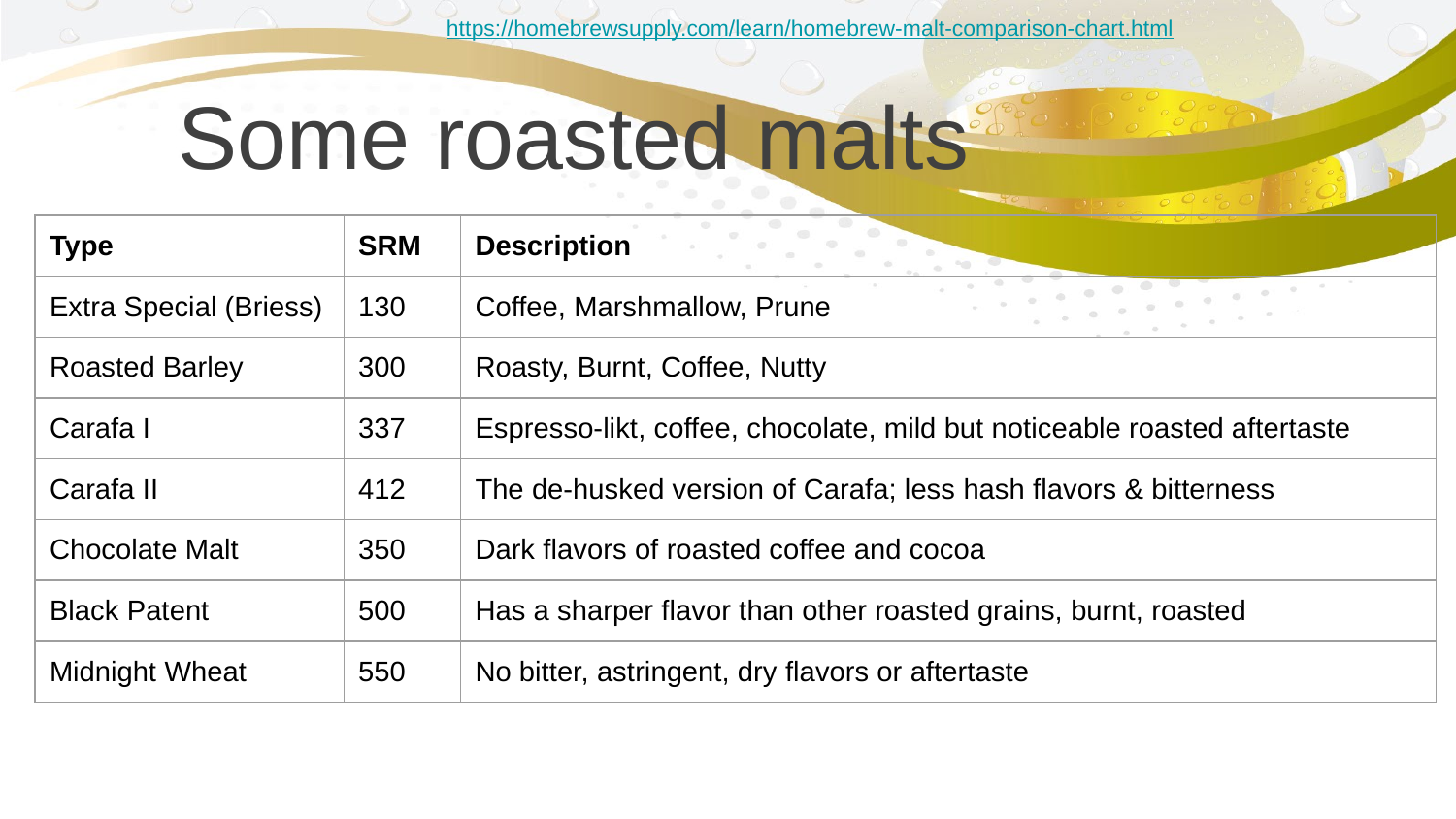

https://homebrewsupply.com/learn/homebrew-malt-comparison-chart.html
Some roasted malts
| Type | SRM | Description |
| --- | --- | --- |
| Extra Special (Briess) | 130 | Coffee, Marshmallow, Prune |
| Roasted Barley | 300 | Roasty, Burnt, Coffee, Nutty |
| Carafa I | 337 | Espresso-likt, coffee, chocolate, mild but noticeable roasted aftertaste |
| Carafa II | 412 | The de-husked version of Carafa; less hash flavors & bitterness |
| Chocolate Malt | 350 | Dark flavors of roasted coffee and cocoa |
| Black Patent | 500 | Has a sharper flavor than other roasted grains, burnt, roasted |
| Midnight Wheat | 550 | No bitter, astringent, dry flavors or aftertaste |